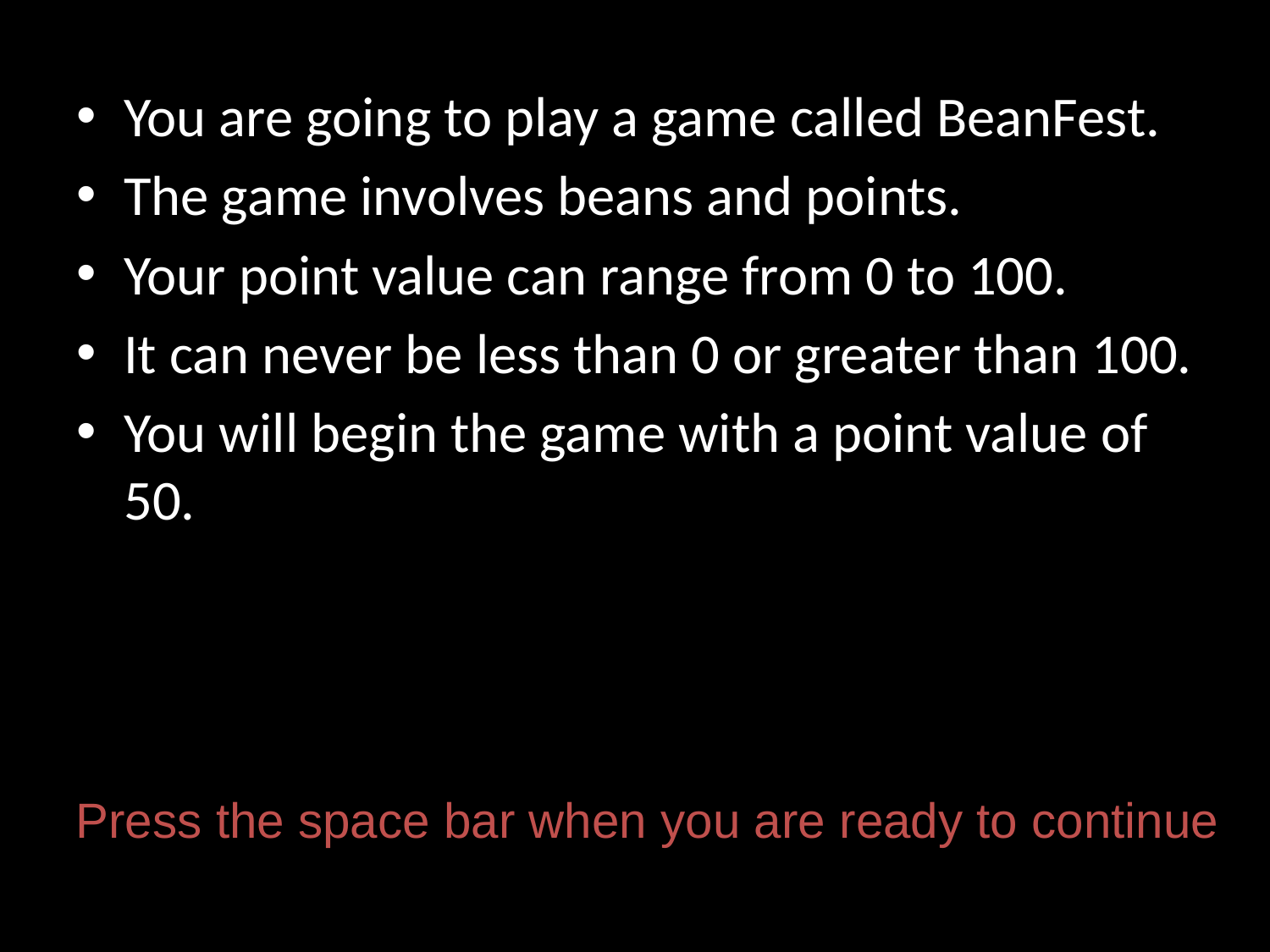

You are going to play a game called BeanFest.
The game involves beans and points.
Your point value can range from 0 to 100.
It can never be less than 0 or greater than 100.
You will begin the game with a point value of 50.

Press the space bar when you are ready to continue